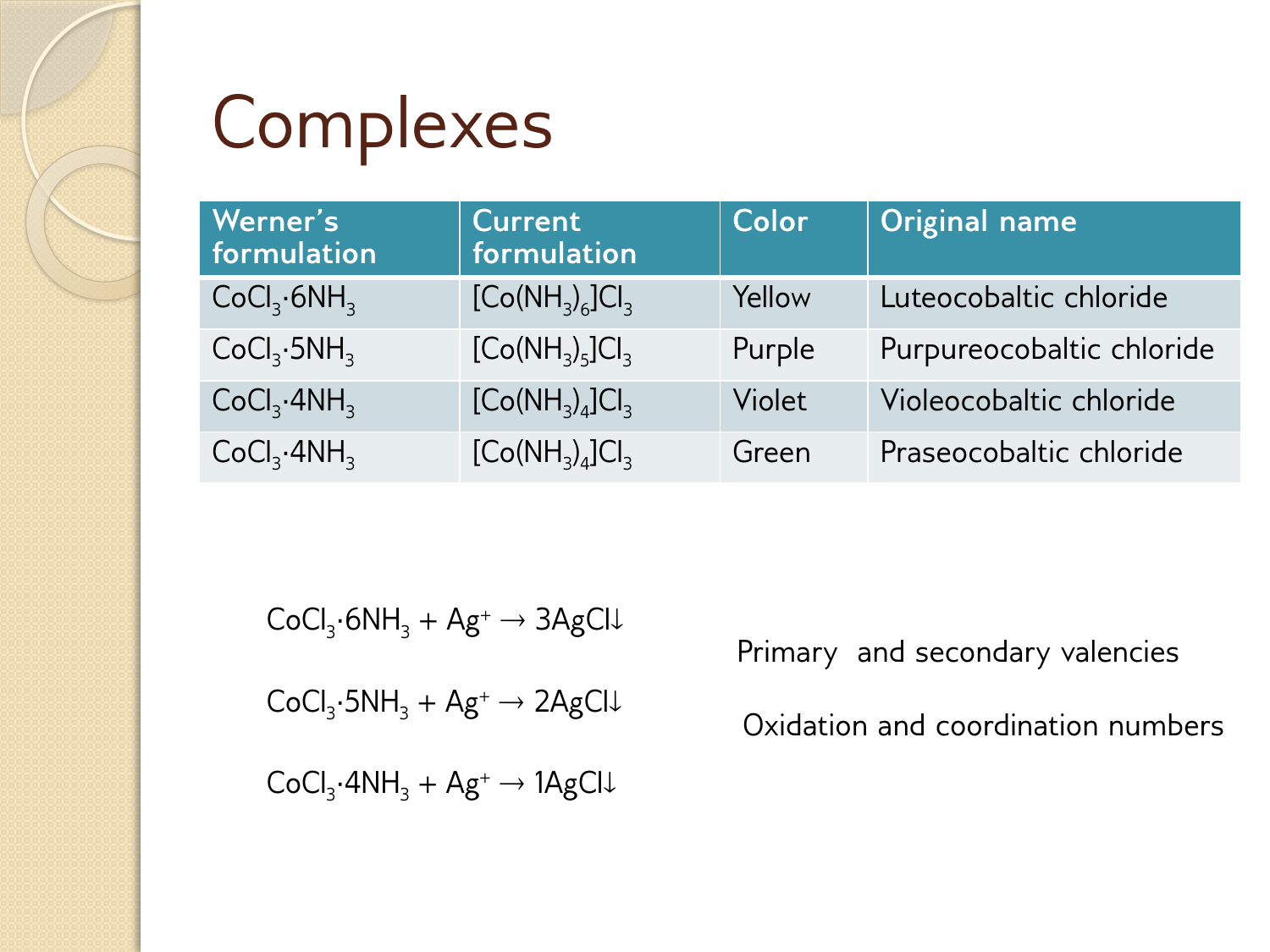

# Complexes
| Werner’s formulation | Current formulation | Color | Original name |
| --- | --- | --- | --- |
| CoCl3∙6NH3 | [Co(NH3)6]Cl3 | Yellow | Luteocobaltic chloride |
| CoCl3∙5NH3 | [Co(NH3)5]Cl3 | Purple | Purpureocobaltic chloride |
| CoCl3∙4NH3 | [Co(NH3)4]Cl3 | Violet | Violeocobaltic chloride |
| CoCl3∙4NH3 | [Co(NH3)4]Cl3 | Green | Praseocobaltic chloride |
CoCl3∙6NH3 + Ag+ → 3AgCl↓

CoCl3∙5NH3 + Ag+ → 2AgCl↓

CoCl3∙4NH3 + Ag+ → 1AgCl↓
Primary  and secondary valencies
Oxidation and coordination numbers